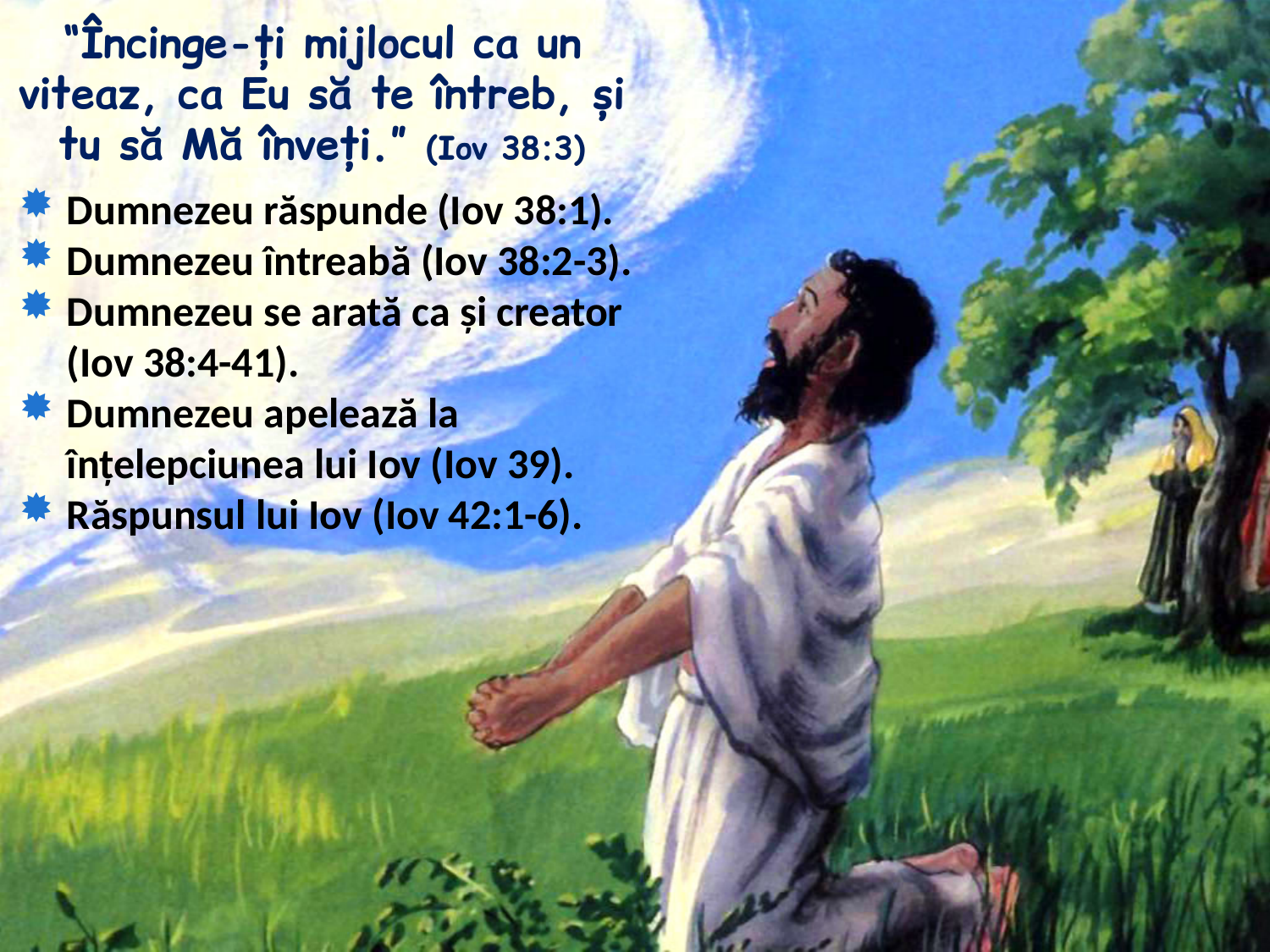

“Încinge-ţi mijlocul ca un viteaz, ca Eu să te întreb, şi tu să Mă înveţi.” (Iov 38:3)
Dumnezeu răspunde (Iov 38:1).
Dumnezeu întreabă (Iov 38:2-3).
Dumnezeu se arată ca și creator (Iov 38:4-41).
Dumnezeu apelează la înțelepciunea lui Iov (Iov 39).
Răspunsul lui Iov (Iov 42:1-6).